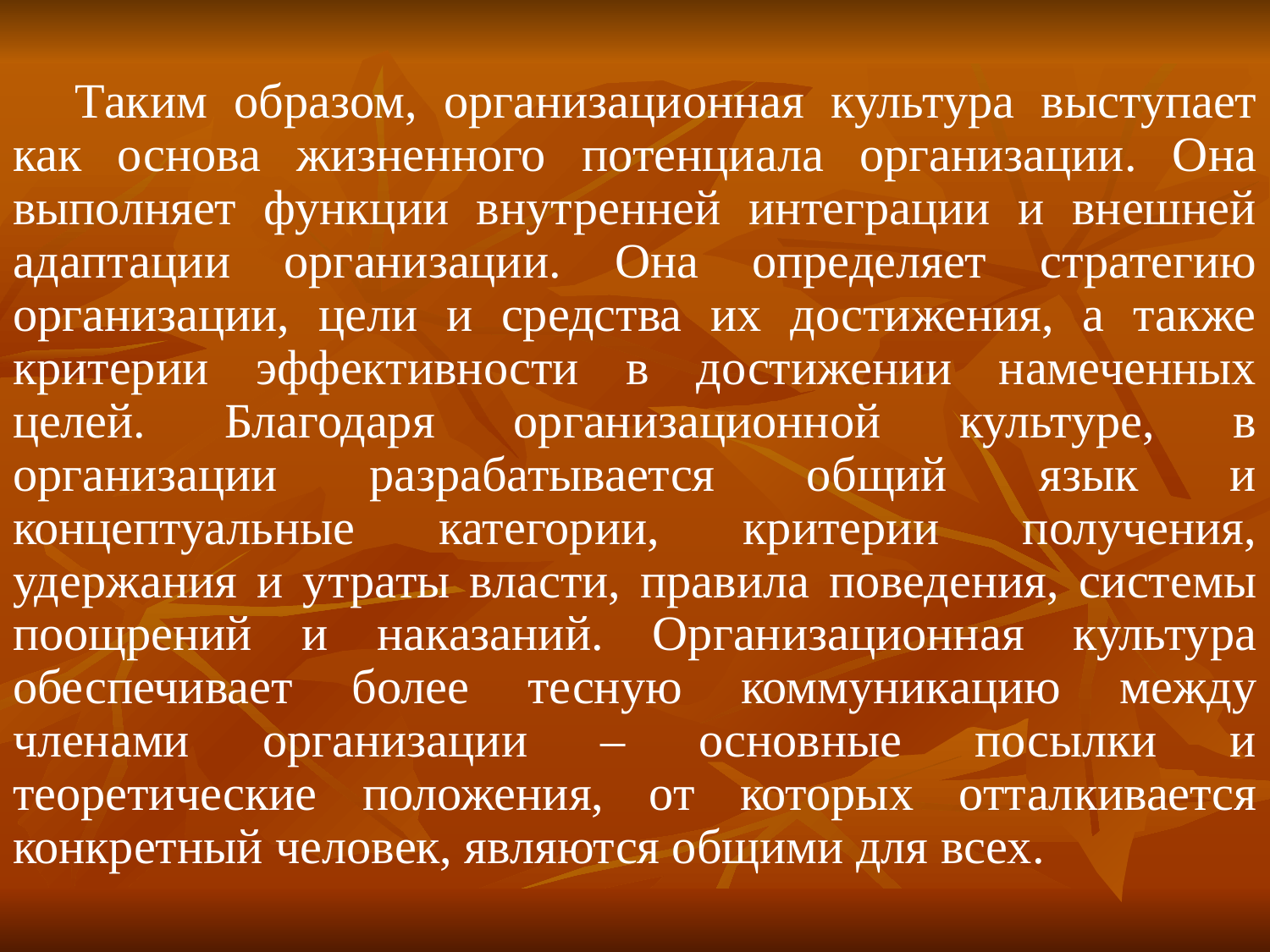

Таким образом, организационная культура выступает как основа жизненного потенциала организации. Она выполняет функции внутренней интеграции и внешней адаптации организации. Она определяет стратегию организации, цели и средства их достижения, а также критерии эффективности в достижении намеченных целей. Благодаря организационной культуре, в организации разрабатывается общий язык и концептуальные категории, критерии получения, удержания и утраты власти, правила поведения, системы поощрений и наказаний. Организационная культура обеспечивает более тесную коммуникацию между членами организации – основные посылки и теоретические положения, от которых отталкивается конкретный человек, являются общими для всех.